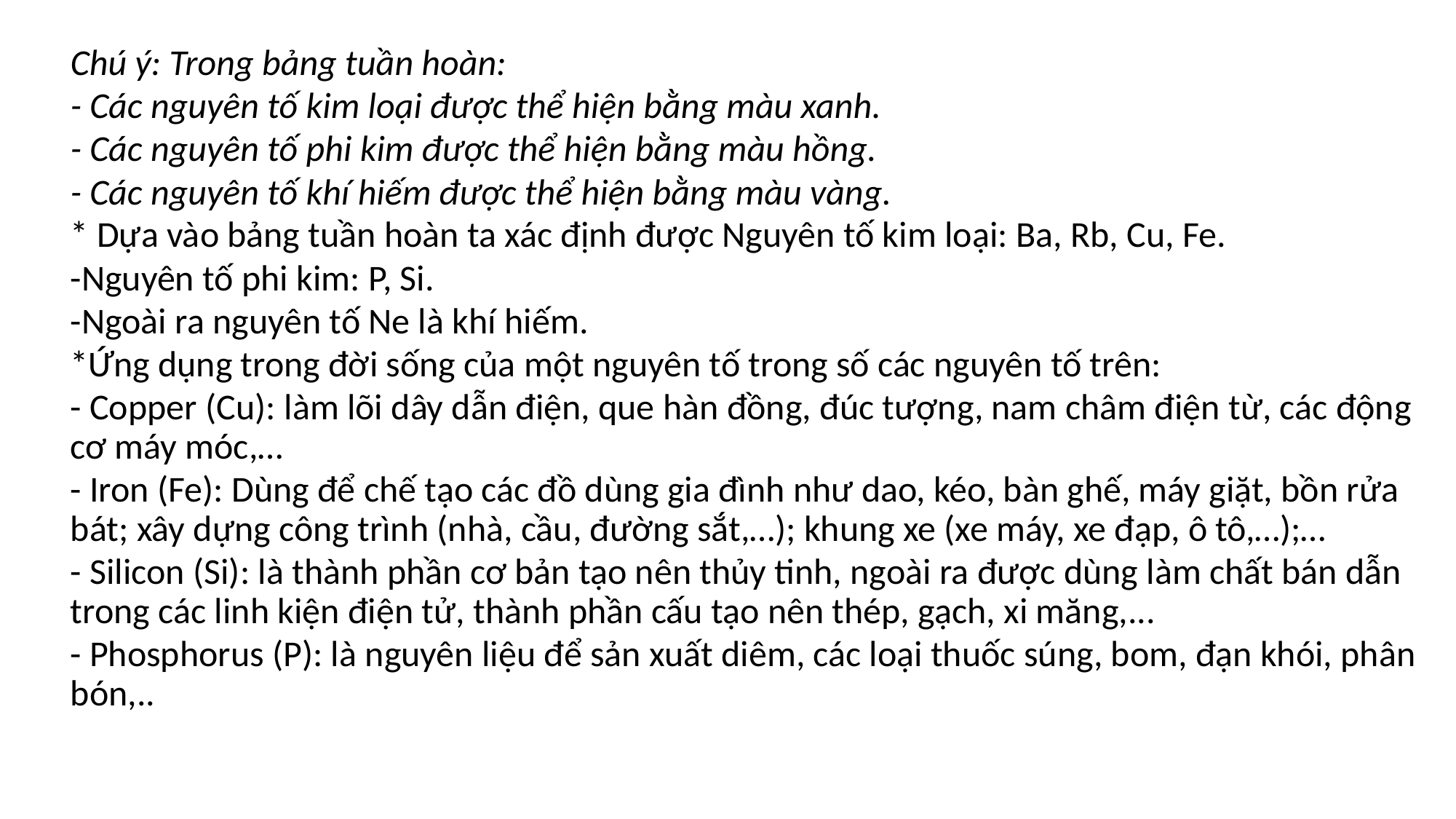

Chú ý: Trong bảng tuần hoàn:
- Các nguyên tố kim loại được thể hiện bằng màu xanh.
- Các nguyên tố phi kim được thể hiện bằng màu hồng.
- Các nguyên tố khí hiếm được thể hiện bằng màu vàng.
* Dựa vào bảng tuần hoàn ta xác định được Nguyên tố kim loại: Ba, Rb, Cu, Fe.
-Nguyên tố phi kim: P, Si.
-Ngoài ra nguyên tố Ne là khí hiếm.
*Ứng dụng trong đời sống của một nguyên tố trong số các nguyên tố trên:
- Copper (Cu): làm lõi dây dẫn điện, que hàn đồng, đúc tượng, nam châm điện từ, các động cơ máy móc,…
- Iron (Fe): Dùng để chế tạo các đồ dùng gia đình như dao, kéo, bàn ghế, máy giặt, bồn rửa bát; xây dựng công trình (nhà, cầu, đường sắt,…); khung xe (xe máy, xe đạp, ô tô,…);…
- Silicon (Si): là thành phần cơ bản tạo nên thủy tinh, ngoài ra được dùng làm chất bán dẫn trong các linh kiện điện tử, thành phần cấu tạo nên thép, gạch, xi măng,...
- Phosphorus (P): là nguyên liệu để sản xuất diêm, các loại thuốc súng, bom, đạn khói, phân bón,..